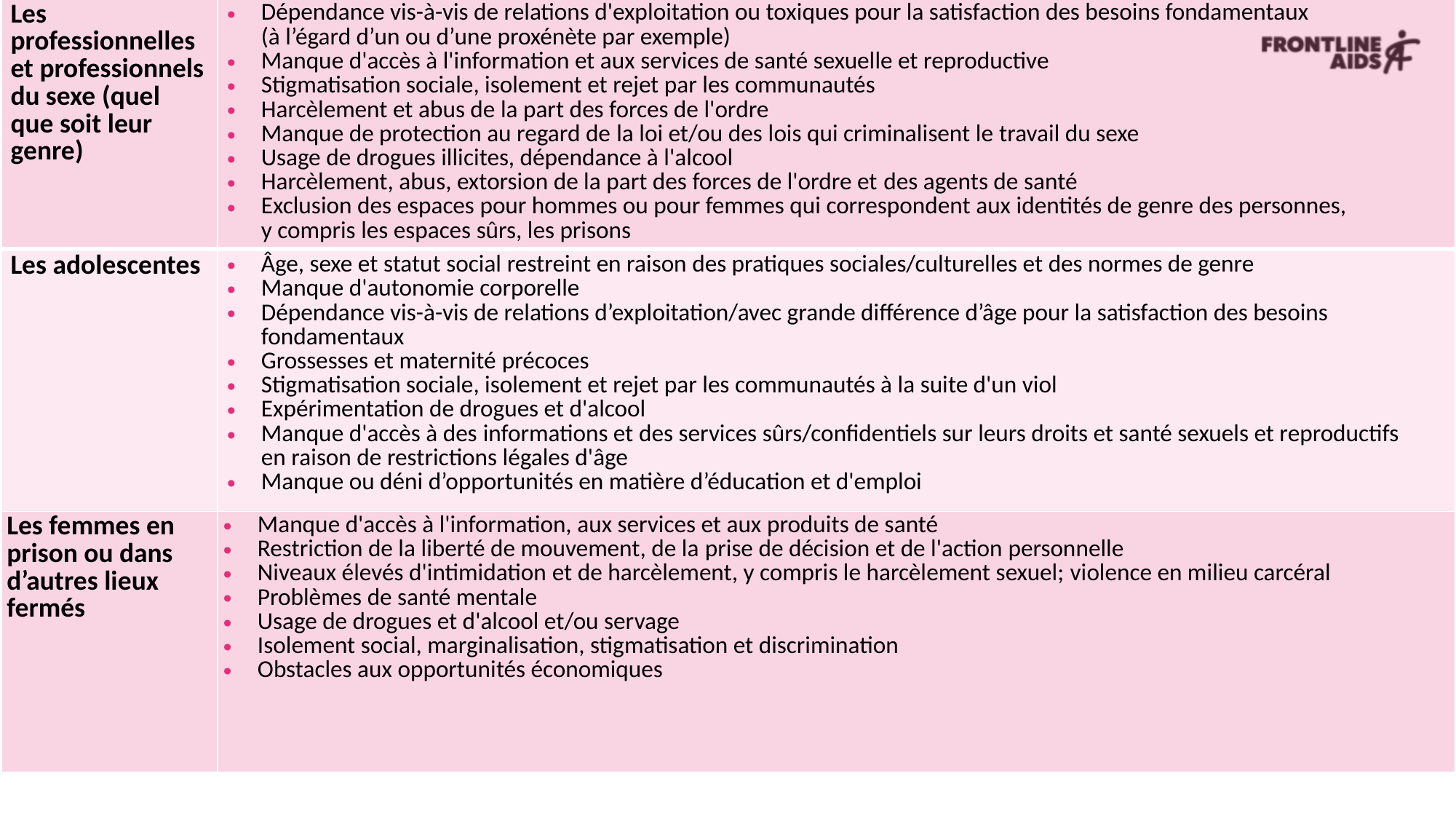

| Les professionnelles et professionnels du sexe (quel que soit leur genre) | Dépendance vis-à-vis de relations d'exploitation ou toxiques pour la satisfaction des besoins fondamentaux (à l’égard d’un ou d’une proxénète par exemple) Manque d'accès à l'information et aux services de santé sexuelle et reproductive Stigmatisation sociale, isolement et rejet par les communautés  Harcèlement et abus de la part des forces de l'ordre  Manque de protection au regard de la loi et/ou des lois qui criminalisent le travail du sexe Usage de drogues illicites, dépendance à l'alcool Harcèlement, abus, extorsion de la part des forces de l'ordre et des agents de santé Exclusion des espaces pour hommes ou pour femmes qui correspondent aux identités de genre des personnes,  y compris les espaces sûrs, les prisons |
| --- | --- |
| Les adolescentes | Âge, sexe et statut social restreint en raison des pratiques sociales/culturelles et des normes de genre Manque d'autonomie corporelle Dépendance vis-à-vis de relations d’exploitation/avec grande différence d’âge pour la satisfaction des besoins fondamentaux Grossesses et maternité précoces Stigmatisation sociale, isolement et rejet par les communautés à la suite d'un viol Expérimentation de drogues et d'alcool Manque d'accès à des informations et des services sûrs/confidentiels sur leurs droits et santé sexuels et reproductifs en raison de restrictions légales d'âge Manque ou déni d’opportunités en matière d’éducation et d'emploi |
| Les femmes en prison ou dans d’autres lieux fermés  ​ | Manque d'accès à l'information, aux services et aux produits de santé Restriction de la liberté de mouvement, de la prise de décision et de l'action personnelle Niveaux élevés d'intimidation et de harcèlement, y compris le harcèlement sexuel; violence en milieu carcéral Problèmes de santé mentale Usage de drogues et d'alcool et/ou servage Isolement social, marginalisation, stigmatisation et discrimination Obstacles aux opportunités économiques |